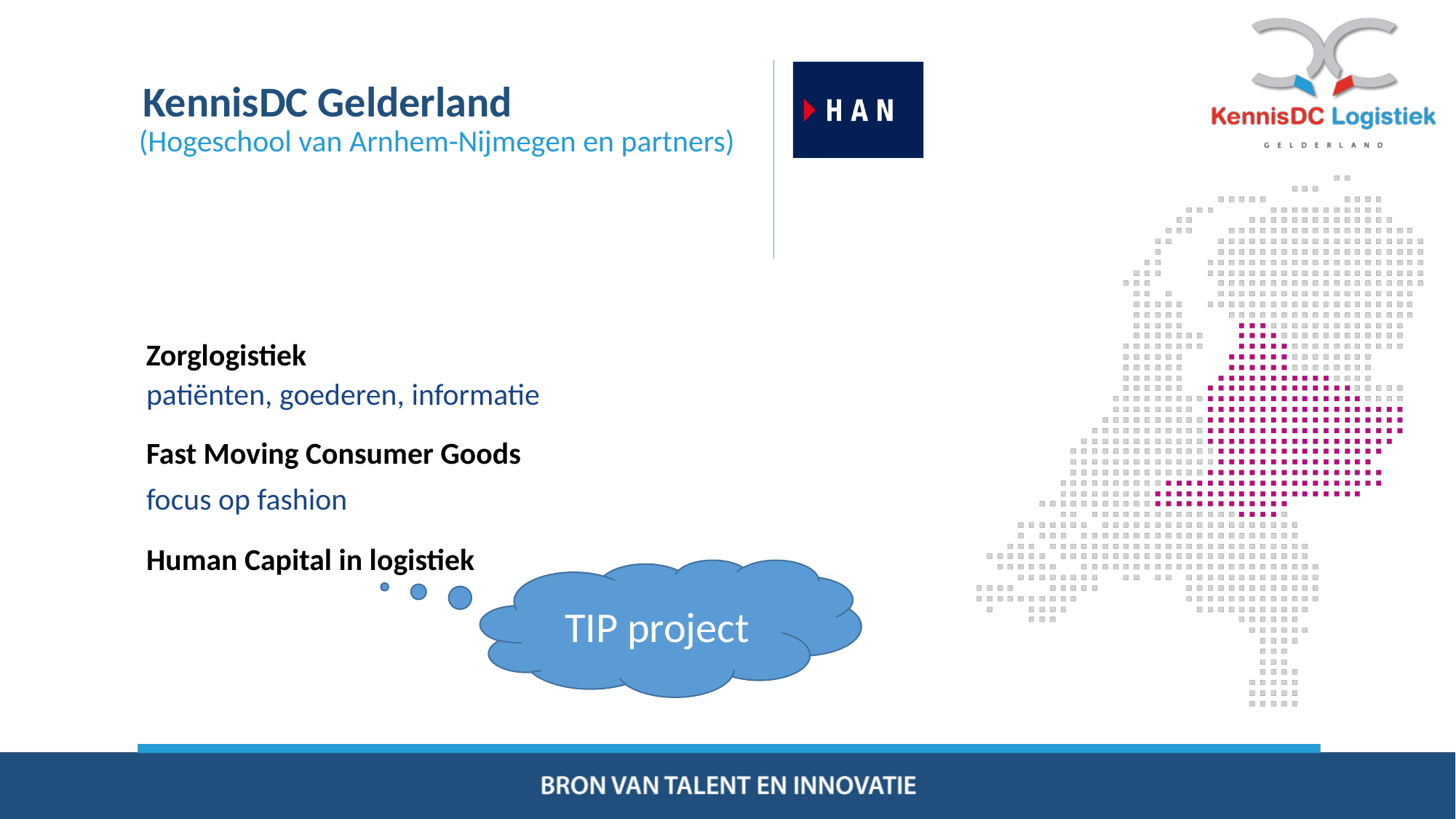

KennisDC Gelderland
(Hogeschool van Arnhem-Nijmegen en partners)
Zorglogistiek
patiënten, goederen, informatie
Fast Moving Consumer Goods
focus op fashion
Human Capital in logistiek
TIP project